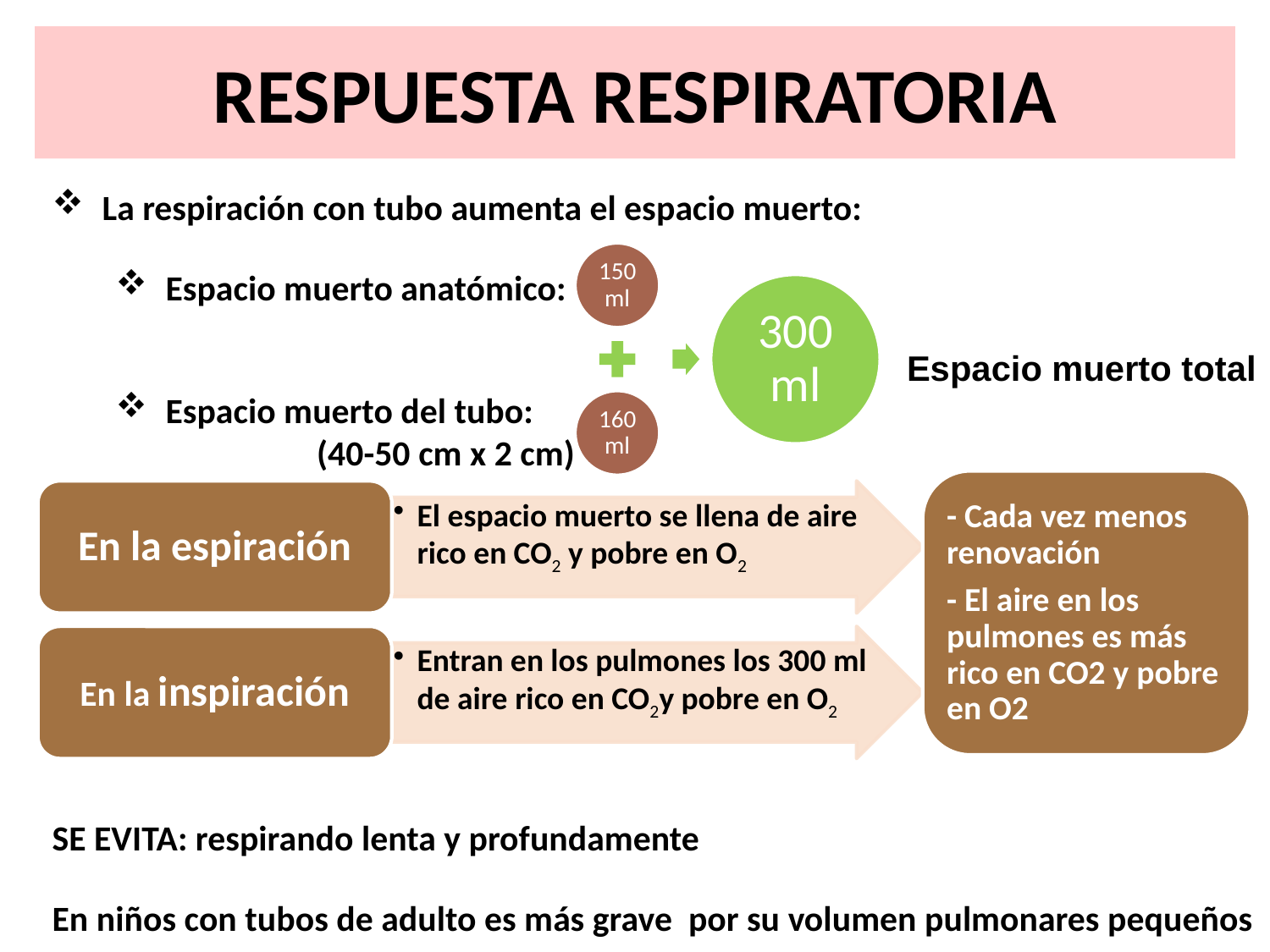

# RESPUESTA RESPIRATORIA
La respiración con tubo aumenta el espacio muerto:

Espacio muerto anatómico:

                                                                                         Espacio muerto total
Espacio muerto del tubo:
		   (40-50 cm x 2 cm)

SE EVITA: respirando lenta y profundamente

En niños con tubos de adulto es más grave  por su volumen pulmonares pequeños
150 ml

160 ml

300 ml
- Cada vez menos renovación
- El aire en los pulmones es más rico en CO2 y pobre en O2
El espacio muerto se llena de aire rico en CO2 y pobre en O2
En la espiración
Entran en los pulmones los 300 ml de aire rico en CO2y pobre en O2
En la inspiración